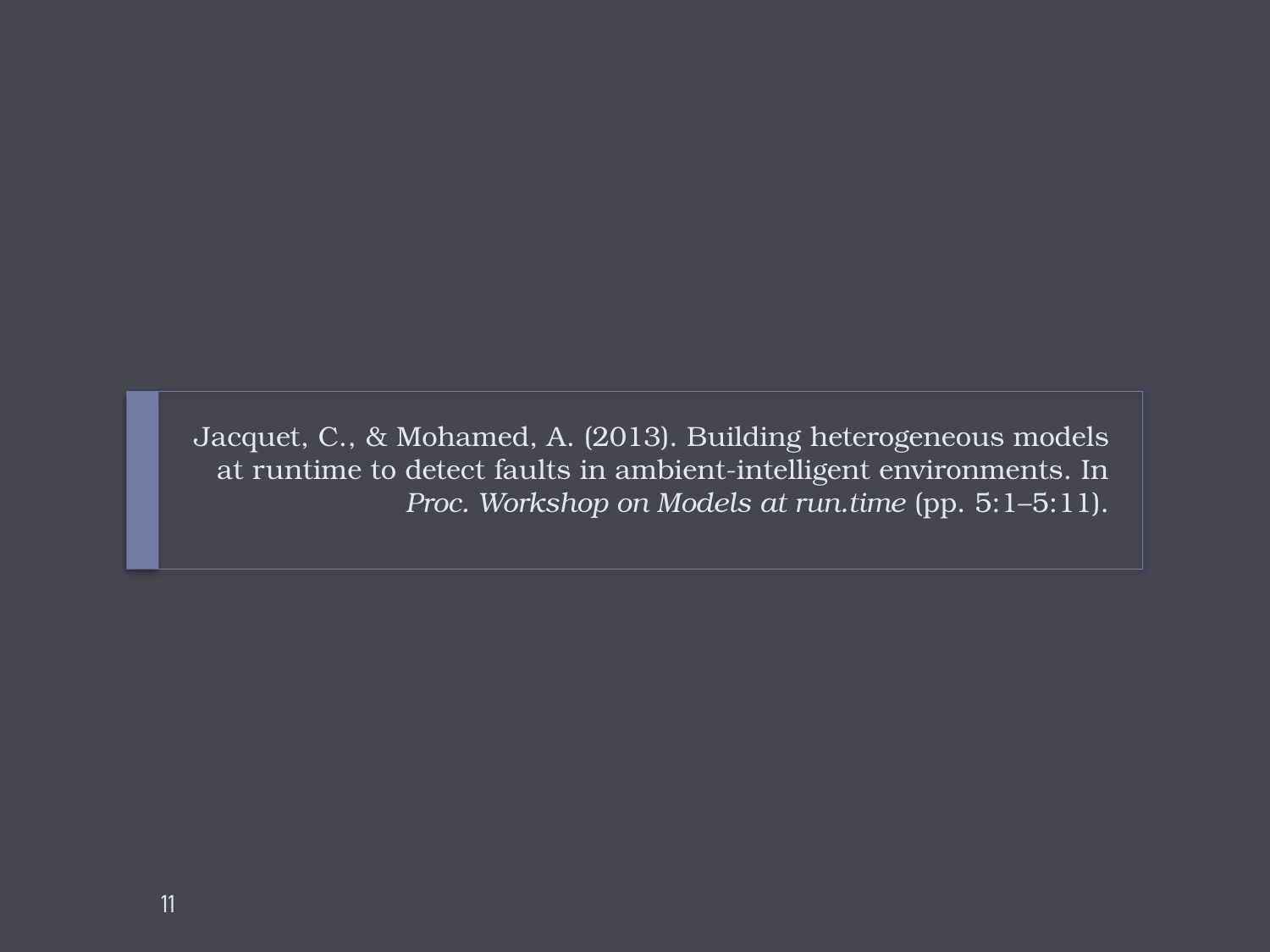

# Jacquet, C., & Mohamed, A. (2013). Building heterogeneous models at runtime to detect faults in ambient-intelligent environments. In Proc. Workshop on Models at run.time (pp. 5:1–5:11).

11